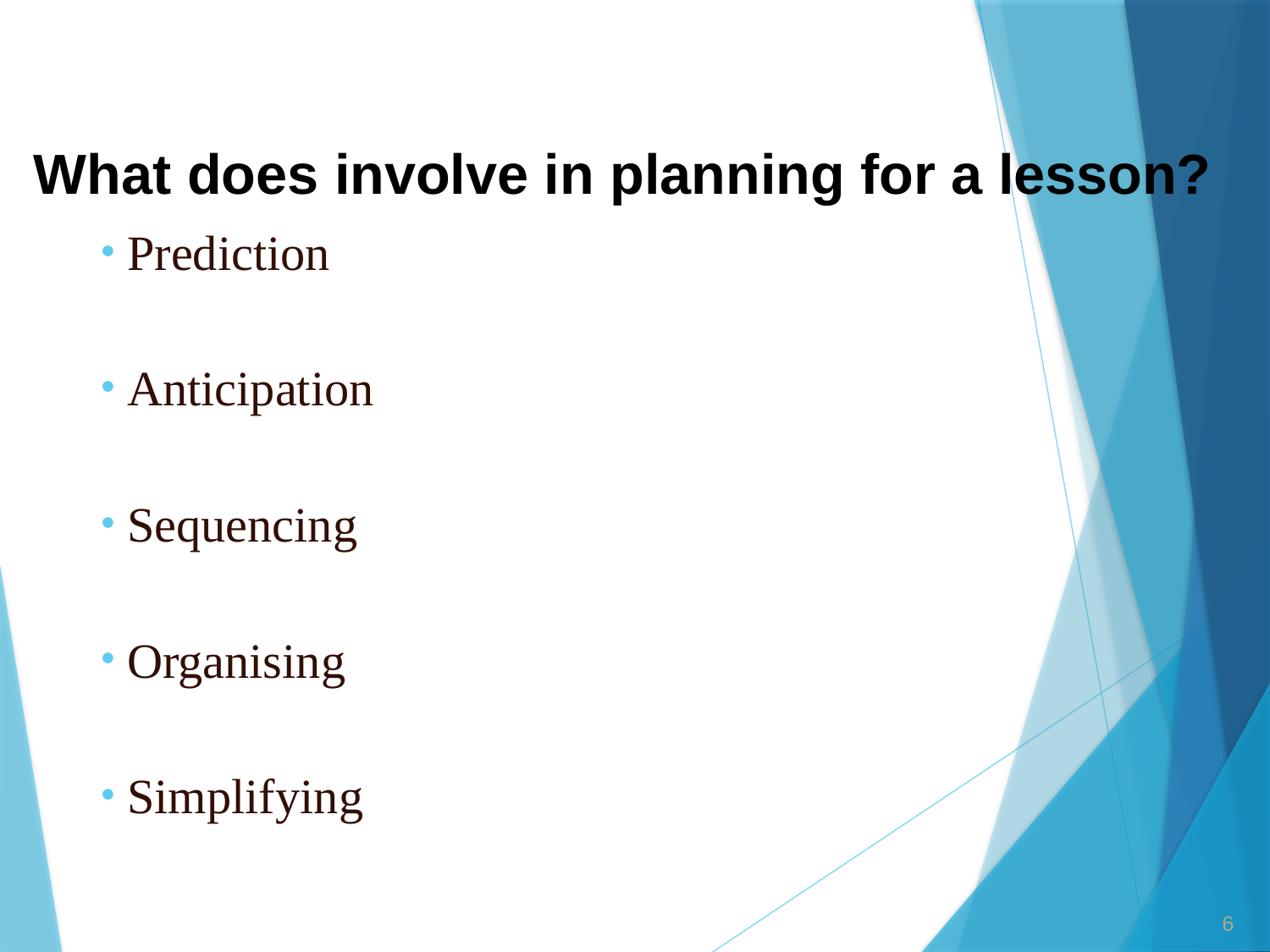

What does involve in planning for a lesson?
 Prediction
 Anticipation
 Sequencing
 Organising
 Simplifying

6